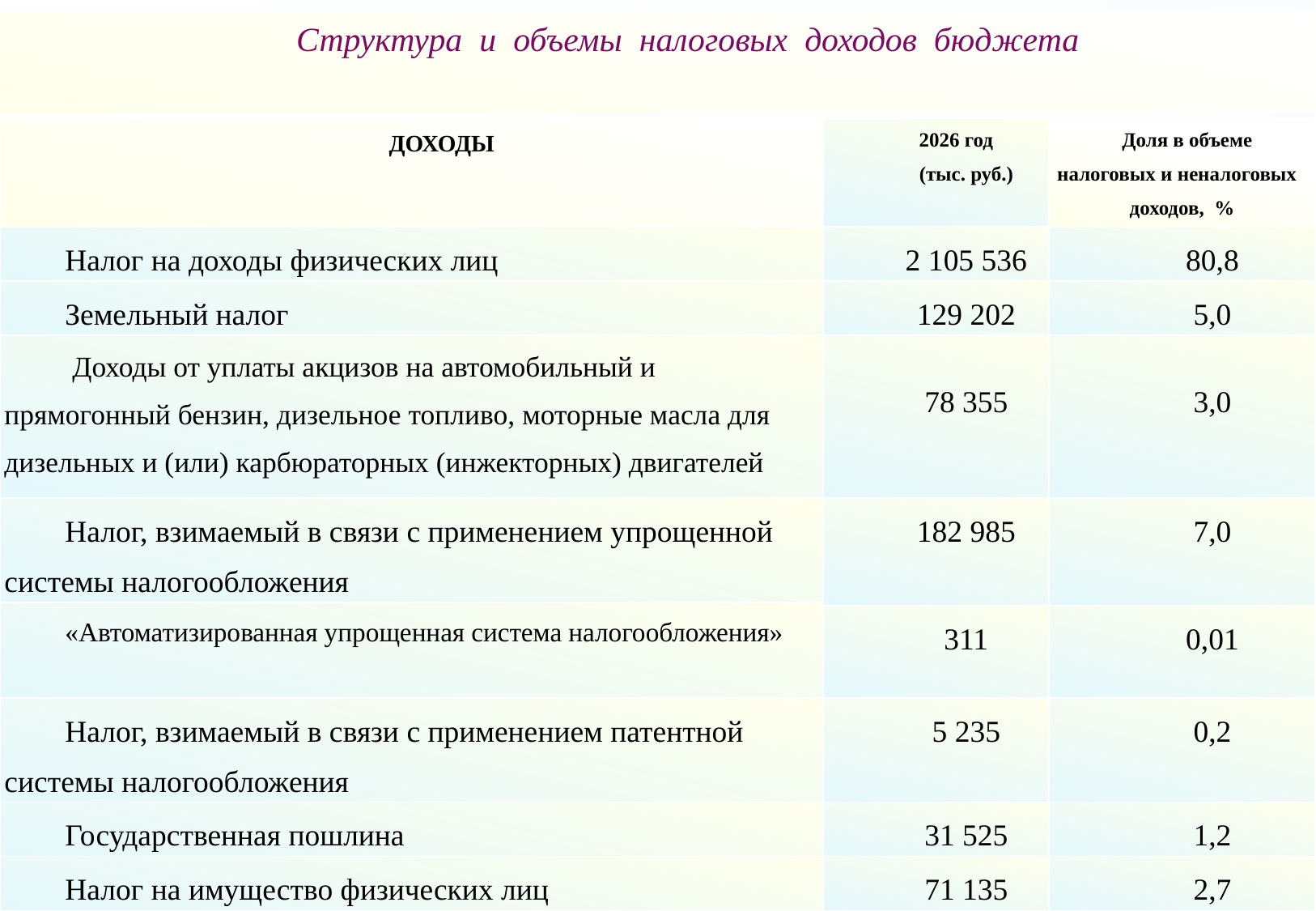

Структура  и  объемы  налоговых  доходов  бюджета

| ДОХОДЫ | 2026 год (тыс. руб.) | Доля в объеме налоговых и неналоговых доходов, % |
| --- | --- | --- |
| Налог на доходы физических лиц | 2 105 536 | 80,8 |
| Земельный налог | 129 202 | 5,0 |
| Доходы от уплаты акцизов на автомобильный и прямогонный бензин, дизельное топливо, моторные масла для дизельных и (или) карбюраторных (инжекторных) двигателей | 78 355 | 3,0 |
| Налог, взимаемый в связи с применением упрощенной системы налогообложения | 182 985 | 7,0 |
| «Автоматизированная упрощенная система налогообложения» |  |  |
|  | 311 | 0,01 |
| Налог, взимаемый в связи с применением патентной системы налогообложения | 5 235 | 0,2 |
| Государственная пошлина | 31 525 | 1,2 |
| Налог на имущество физических лиц | 71 135 | 2,7 |